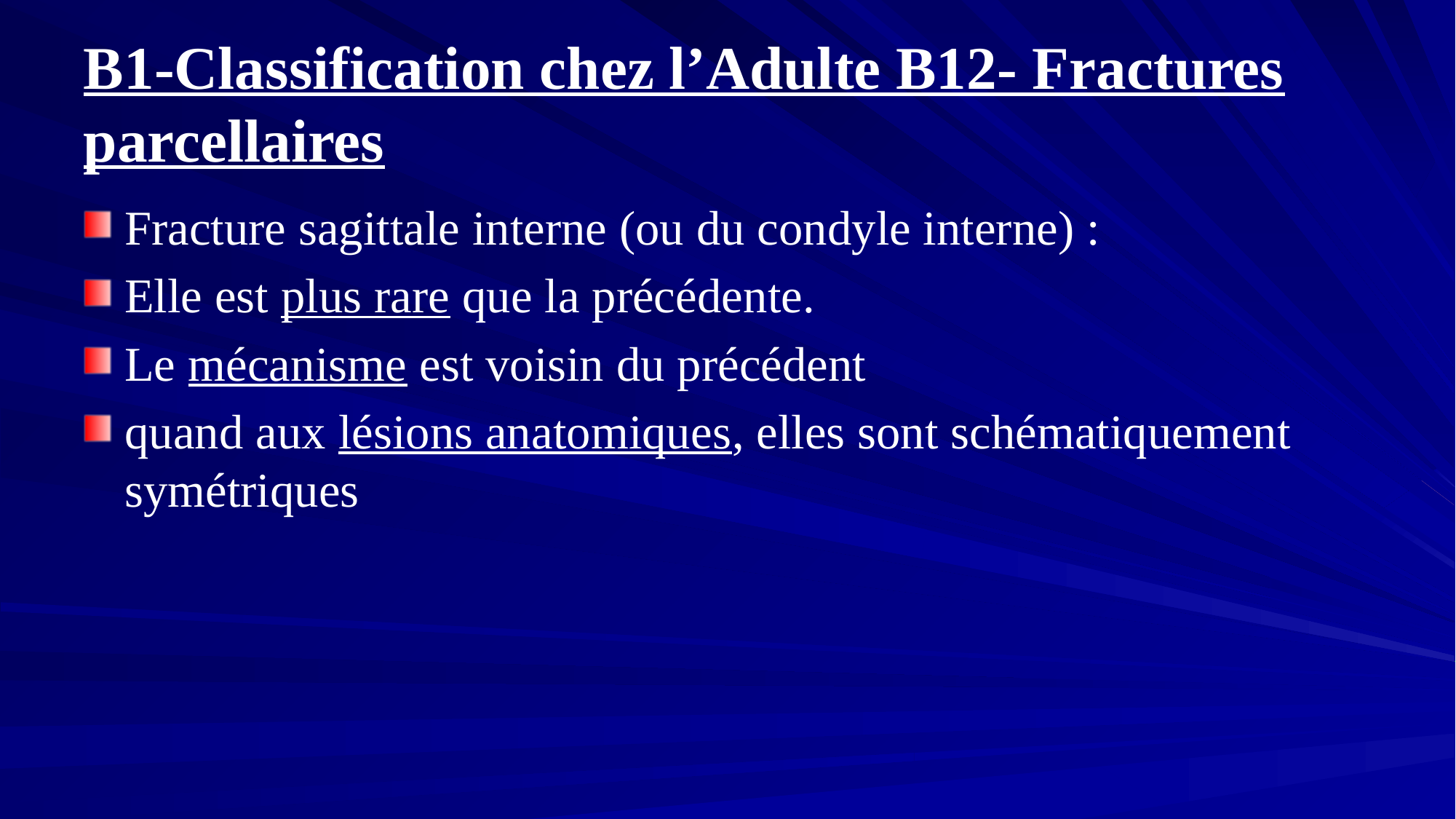

# B1-Classification chez l’Adulte B12- Fractures parcellaires
Fracture sagittale interne (ou du condyle interne) :
Elle est plus rare que la précédente.
Le mécanisme est voisin du précédent
quand aux lésions anatomiques, elles sont schématiquement symétriques